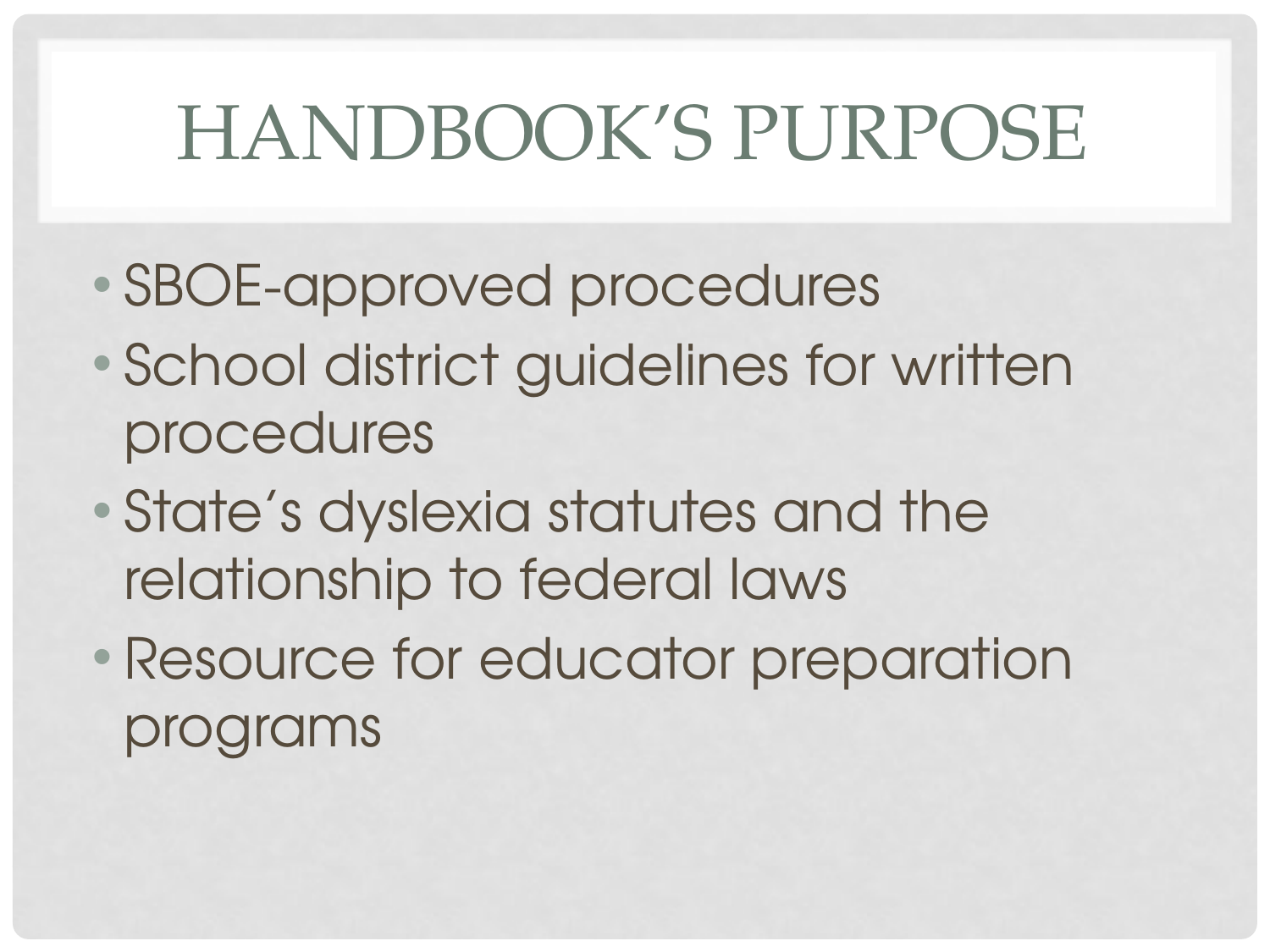

# Handbook’s purpose
SBOE-approved procedures
School district guidelines for written procedures
State’s dyslexia statutes and the relationship to federal laws
Resource for educator preparation programs